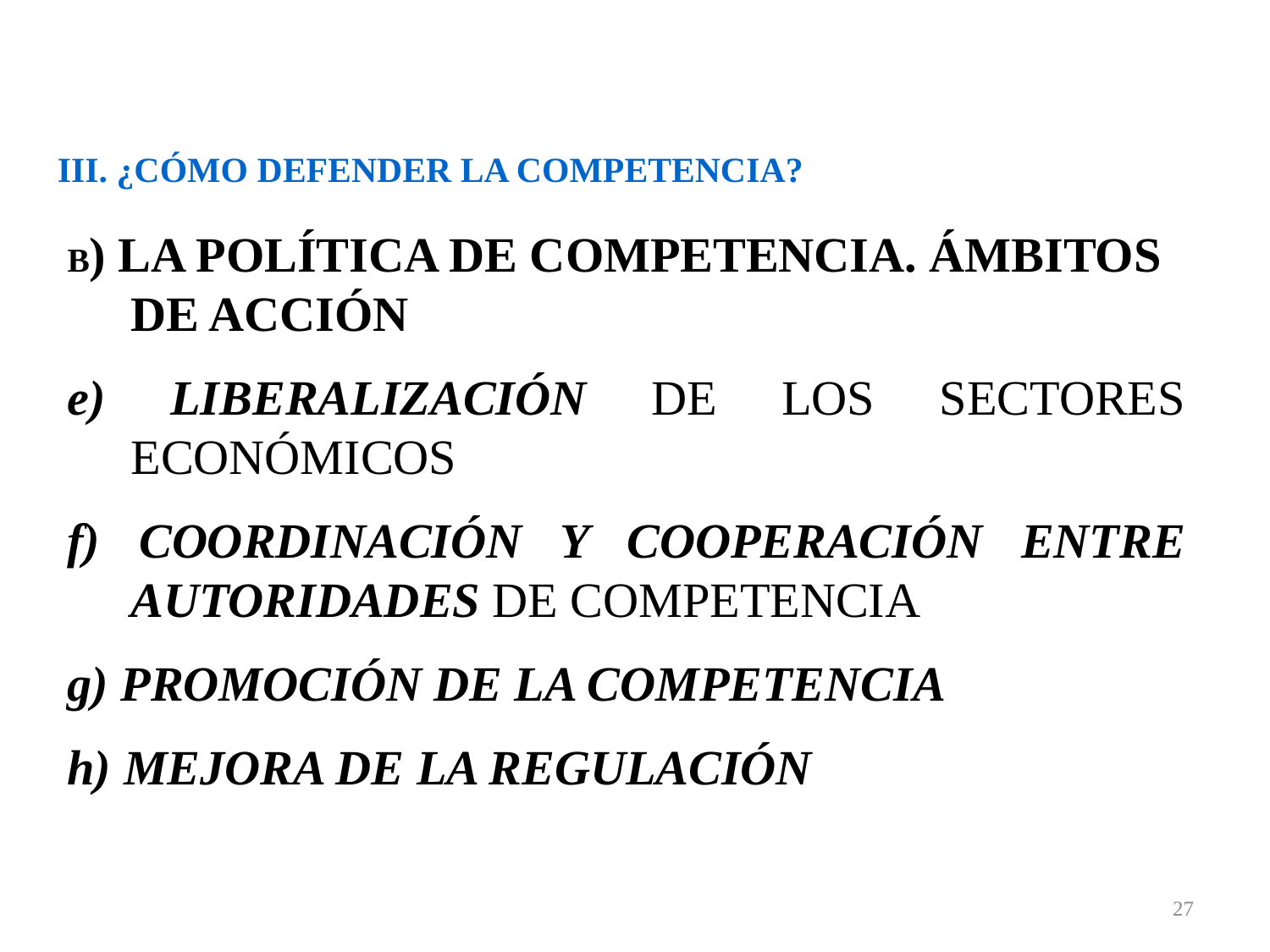

III. ¿CÓMO DEFENDER LA COMPETENCIA?
B) LA POLÍTICA DE COMPETENCIA. ÁMBITOS DE ACCIÓN
e) LIBERALIZACIÓN DE LOS SECTORES ECONÓMICOS
f) COORDINACIÓN Y COOPERACIÓN ENTRE AUTORIDADES DE COMPETENCIA
g) PROMOCIÓN DE LA COMPETENCIA
h) MEJORA DE LA REGULACIÓN
27